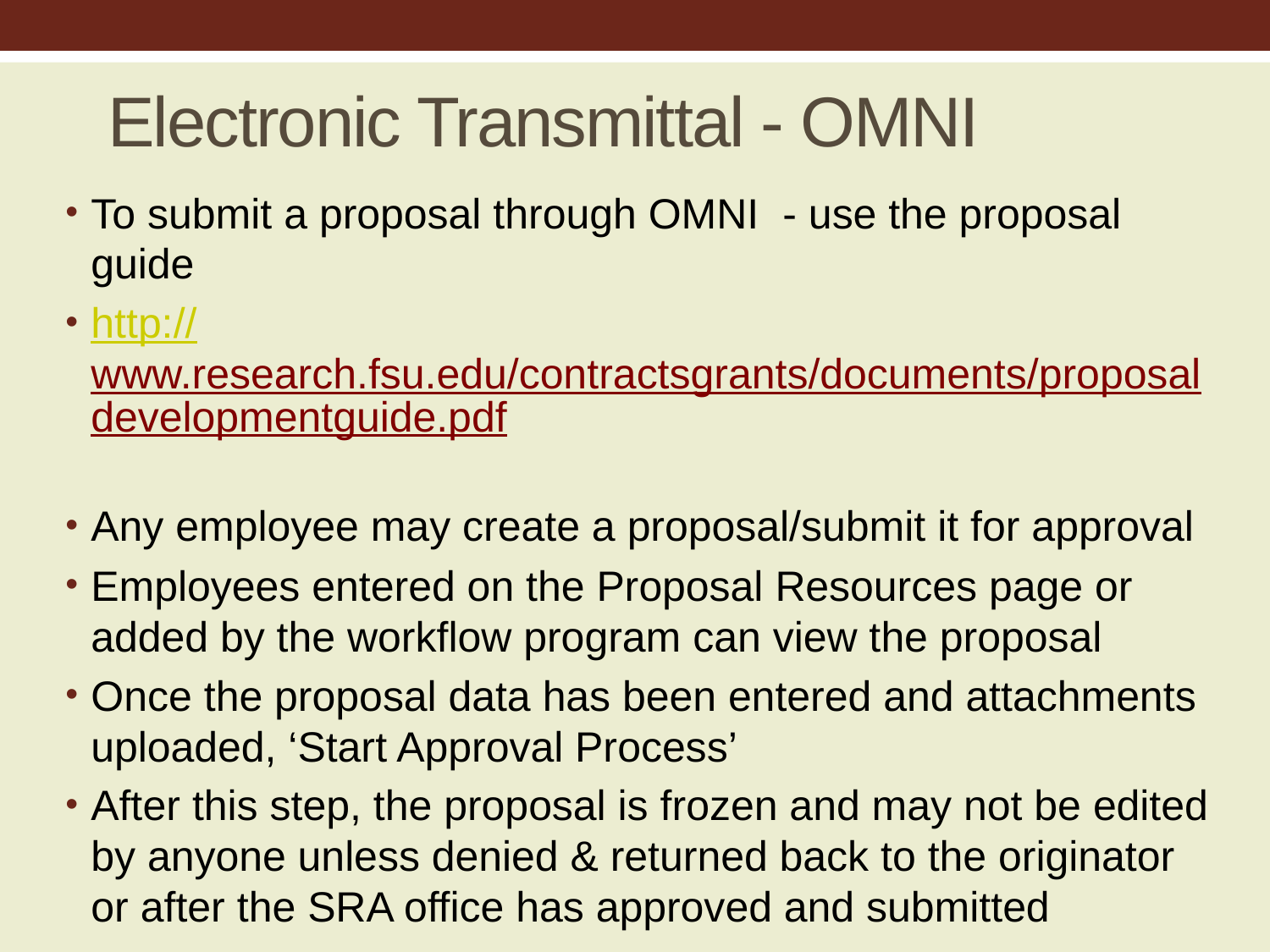

# Electronic Transmittal - OMNI
To submit a proposal through OMNI  - use the proposal guide
http://www.research.fsu.edu/contractsgrants/documents/proposaldevelopmentguide.pdf
Any employee may create a proposal/submit it for approval
Employees entered on the Proposal Resources page or added by the workflow program can view the proposal
Once the proposal data has been entered and attachments uploaded, ‘Start Approval Process’
After this step, the proposal is frozen and may not be edited by anyone unless denied & returned back to the originator or after the SRA office has approved and submitted